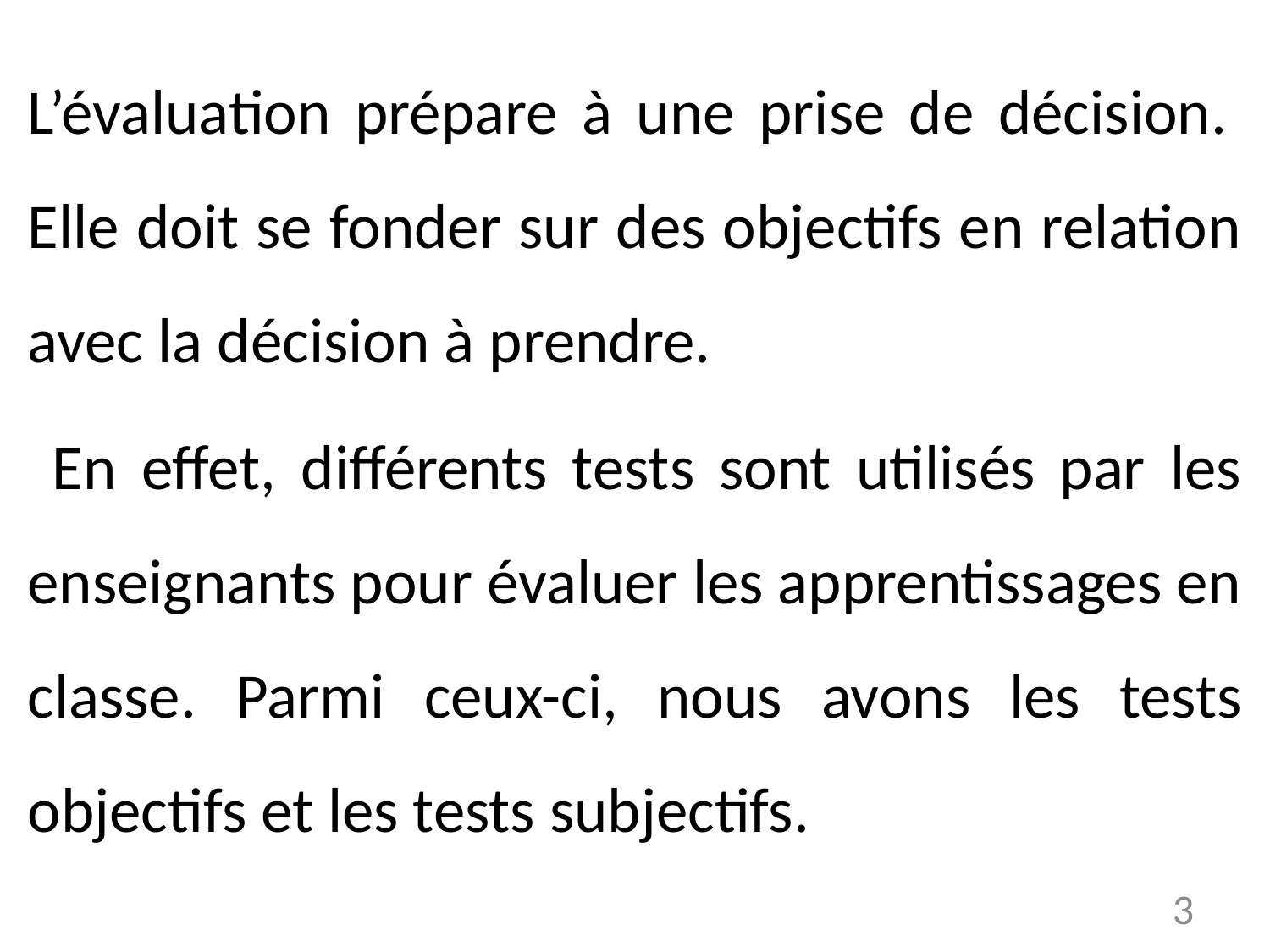

#
L’évaluation prépare à une prise de décision.  Elle doit se fonder sur des objectifs en relation avec la décision à prendre.
 En effet, différents tests sont utilisés par les enseignants pour évaluer les apprentissages en classe. Parmi ceux-ci, nous avons les tests objectifs et les tests subjectifs.
3